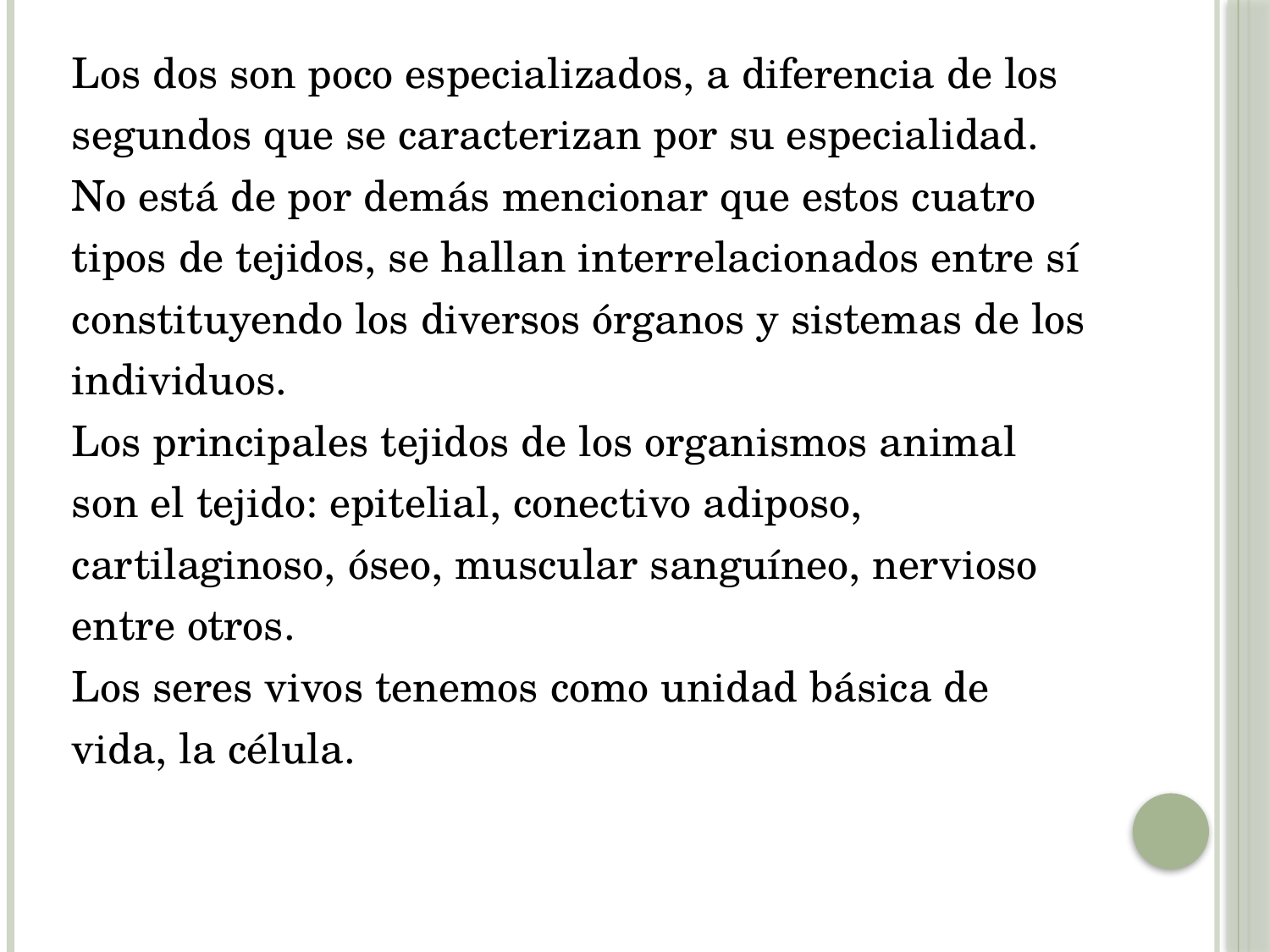

Los dos son poco especializados, a diferencia de los
segundos que se caracterizan por su especialidad.
No está de por demás mencionar que estos cuatro
tipos de tejidos, se hallan interrelacionados entre sí
constituyendo los diversos órganos y sistemas de los
individuos.
Los principales tejidos de los organismos animal
son el tejido: epitelial, conectivo adiposo,
cartilaginoso, óseo, muscular sanguíneo, nervioso
entre otros.
Los seres vivos tenemos como unidad básica de
vida, la célula.